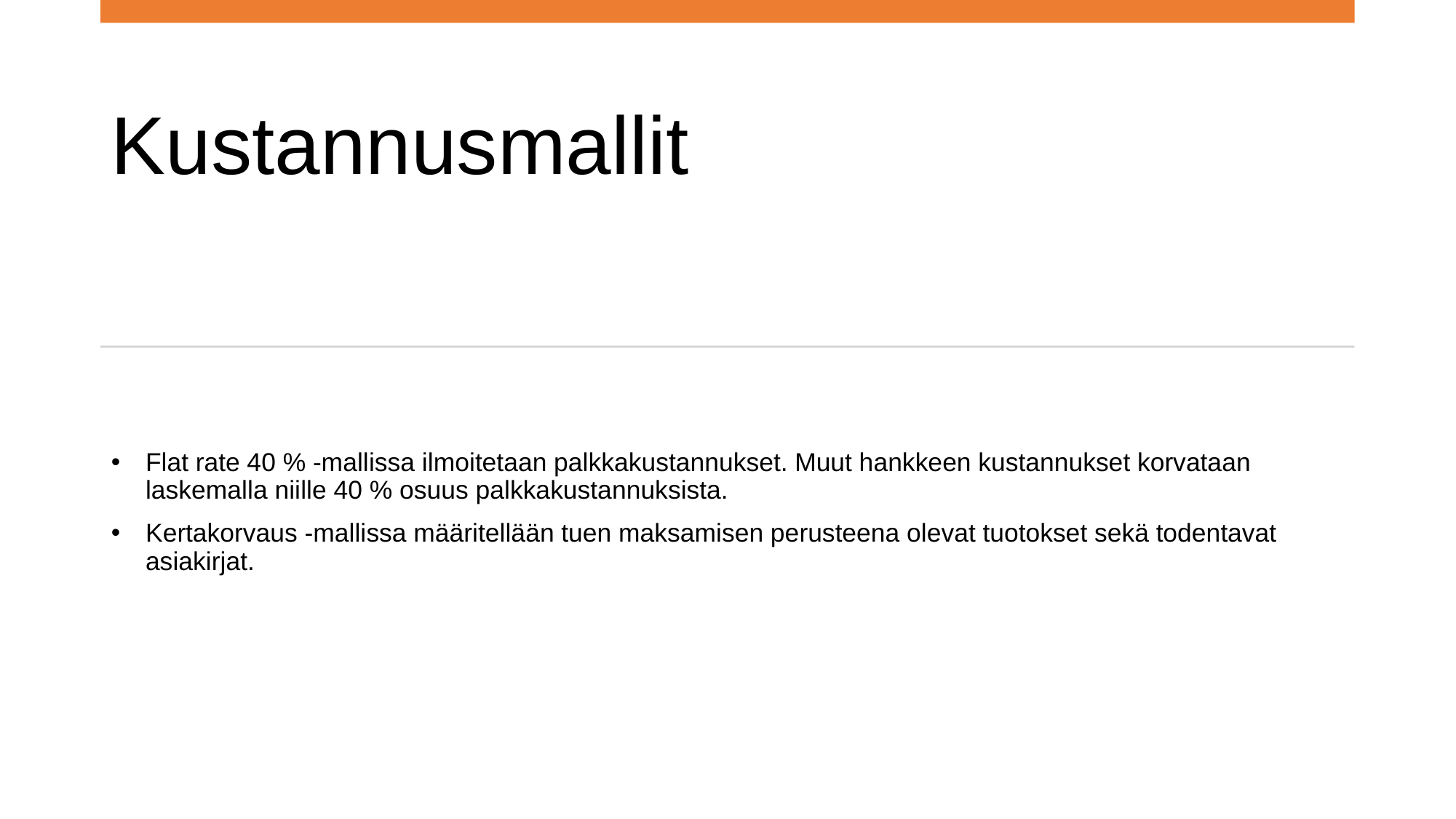

# Kustannusmallit

Flat rate 40 % -mallissa ilmoitetaan palkkakustannukset. Muut hankkeen kustannukset korvataan laskemalla niille 40 % osuus palkkakustannuksista.
Kertakorvaus -mallissa määritellään tuen maksamisen perusteena olevat tuotokset sekä todentavat asiakirjat. ​